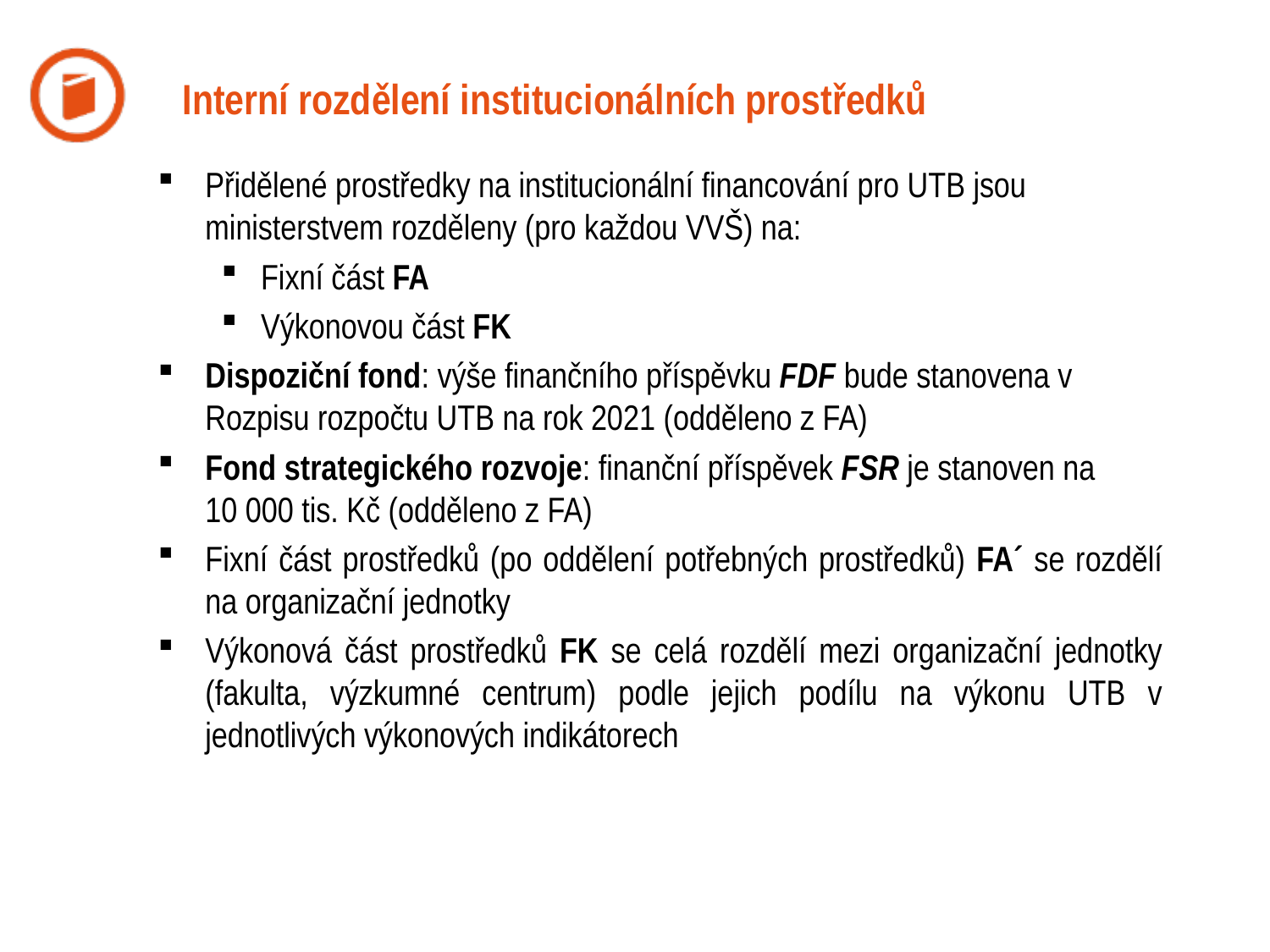

Interní rozdělení institucionálních prostředků
Přidělené prostředky na institucionální financování pro UTB jsou ministerstvem rozděleny (pro každou VVŠ) na:
Fixní část FA
Výkonovou část FK
Dispoziční fond: výše finančního příspěvku FDF bude stanovena v Rozpisu rozpočtu UTB na rok 2021 (odděleno z FA)
Fond strategického rozvoje: finanční příspěvek FSR je stanoven na     10 000 tis. Kč (odděleno z FA)
Fixní část prostředků (po oddělení potřebných prostředků) FA´ se rozdělí na organizační jednotky
Výkonová část prostředků FK se celá rozdělí mezi organizační jednotky (fakulta, výzkumné centrum) podle jejich podílu na výkonu UTB v jednotlivých výkonových indikátorech